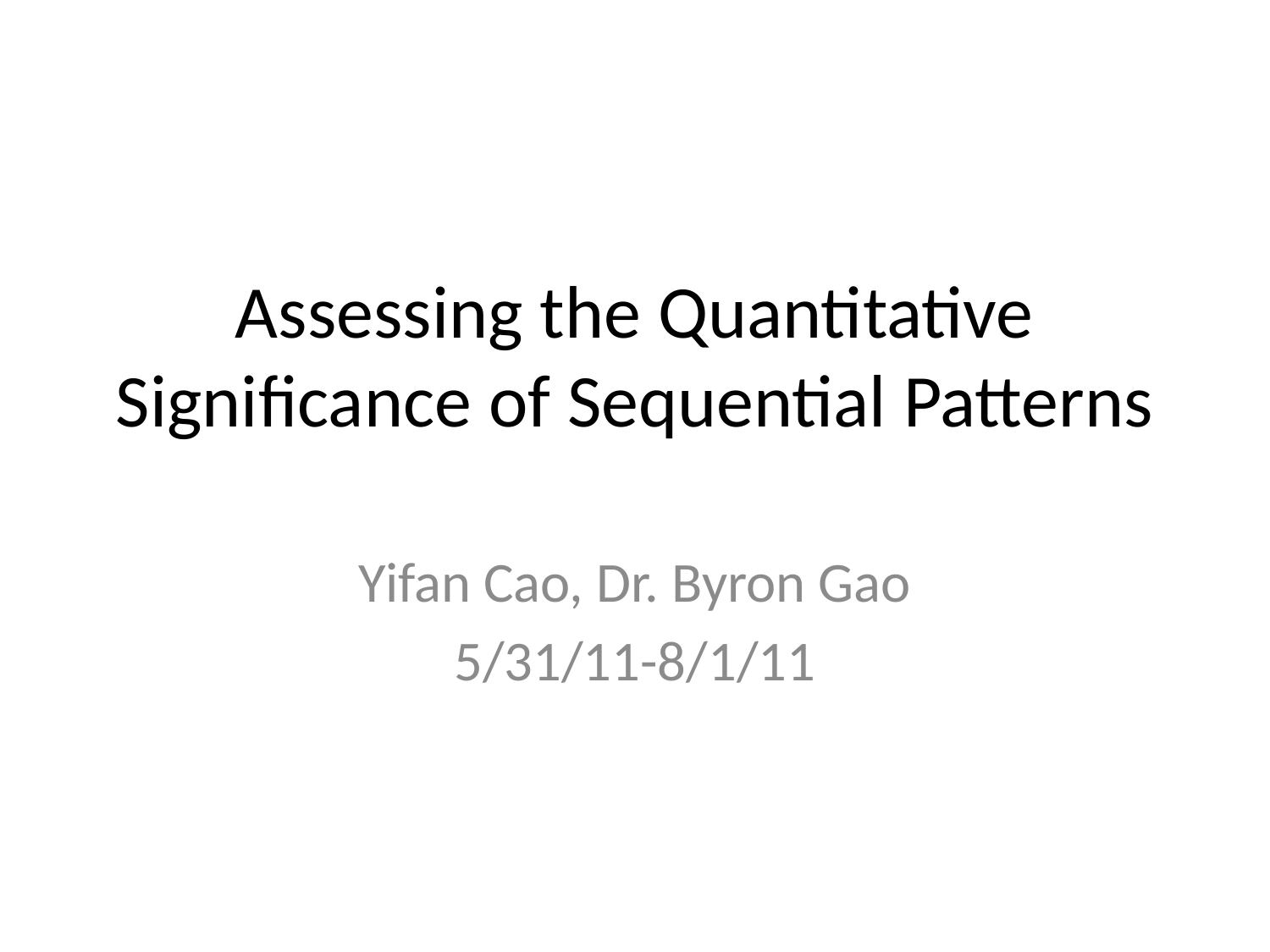

# Assessing the Quantitative Significance of Sequential Patterns
Yifan Cao, Dr. Byron Gao
5/31/11-8/1/11